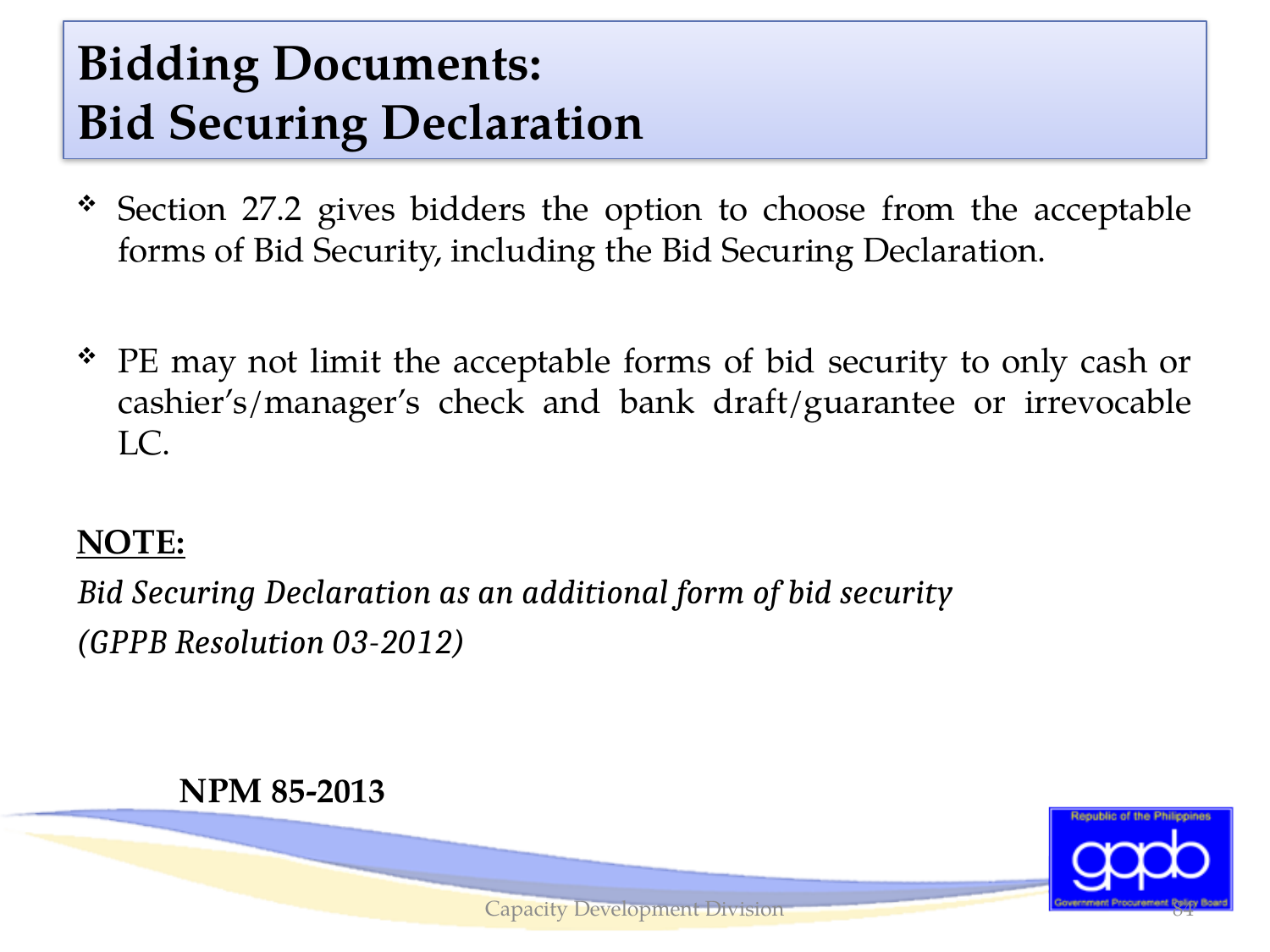

# Bidding Documents: Bid Securing Declaration
Section 27.2 gives bidders the option to choose from the acceptable forms of Bid Security, including the Bid Securing Declaration.

PE may not limit the acceptable forms of bid security to only cash or cashier’s/manager’s check and bank draft/guarantee or irrevocable LC.

NOTE:
Bid Securing Declaration as an additional form of bid security
(GPPB Resolution 03-2012)

						NPM 85-2013

Capacity Development Division
84